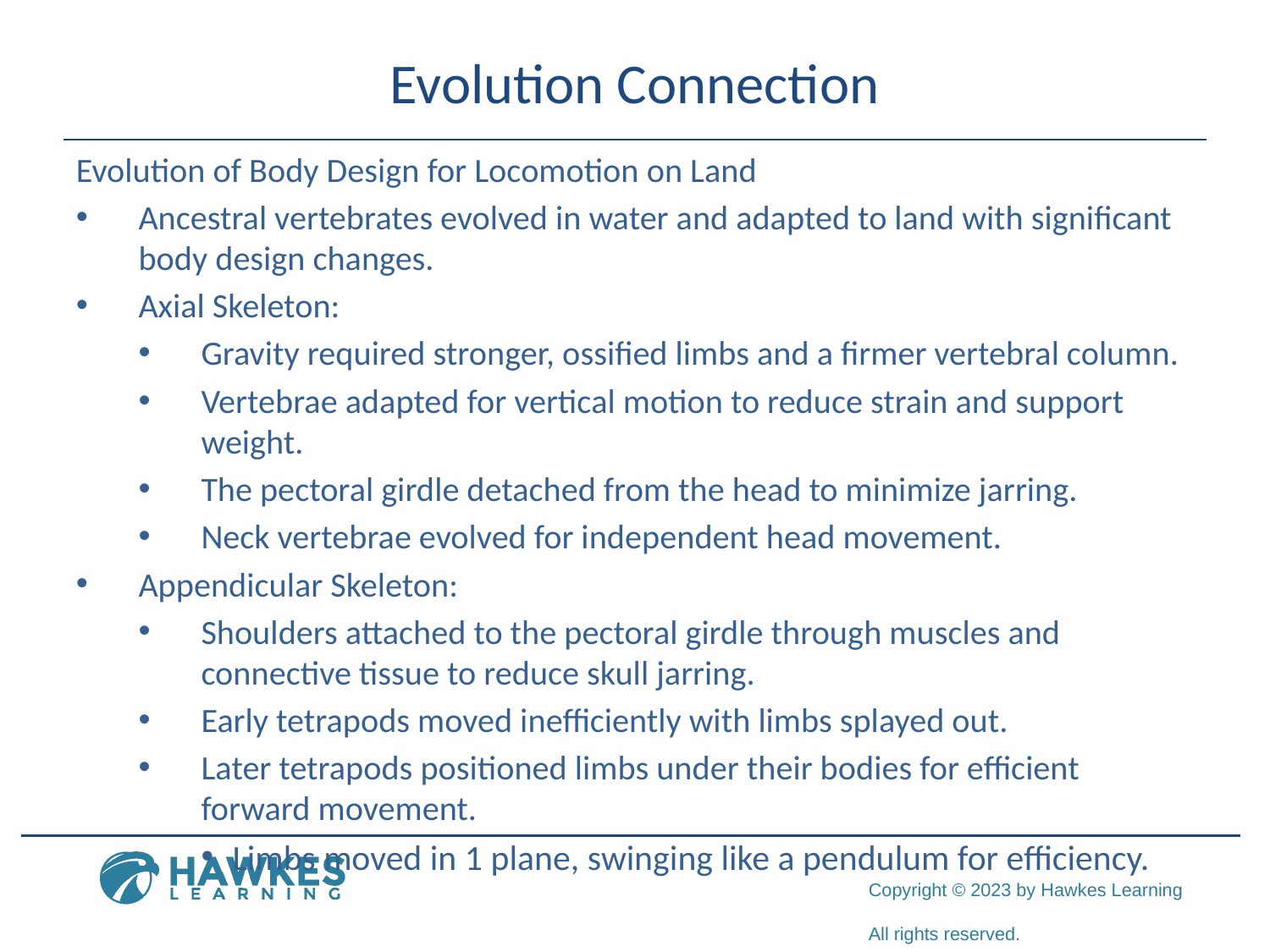

# Evolution Connection
Evolution of Body Design for Locomotion on Land
Ancestral vertebrates evolved in water and adapted to land with significant body design changes.
Axial Skeleton:
Gravity required stronger, ossified limbs and a firmer vertebral column.
Vertebrae adapted for vertical motion to reduce strain and support weight.
The pectoral girdle detached from the head to minimize jarring.
Neck vertebrae evolved for independent head movement.
Appendicular Skeleton:
Shoulders attached to the pectoral girdle through muscles and connective tissue to reduce skull jarring.
Early tetrapods moved inefficiently with limbs splayed out.
Later tetrapods positioned limbs under their bodies for efficient forward movement.
Limbs moved in 1 plane, swinging like a pendulum for efficiency.